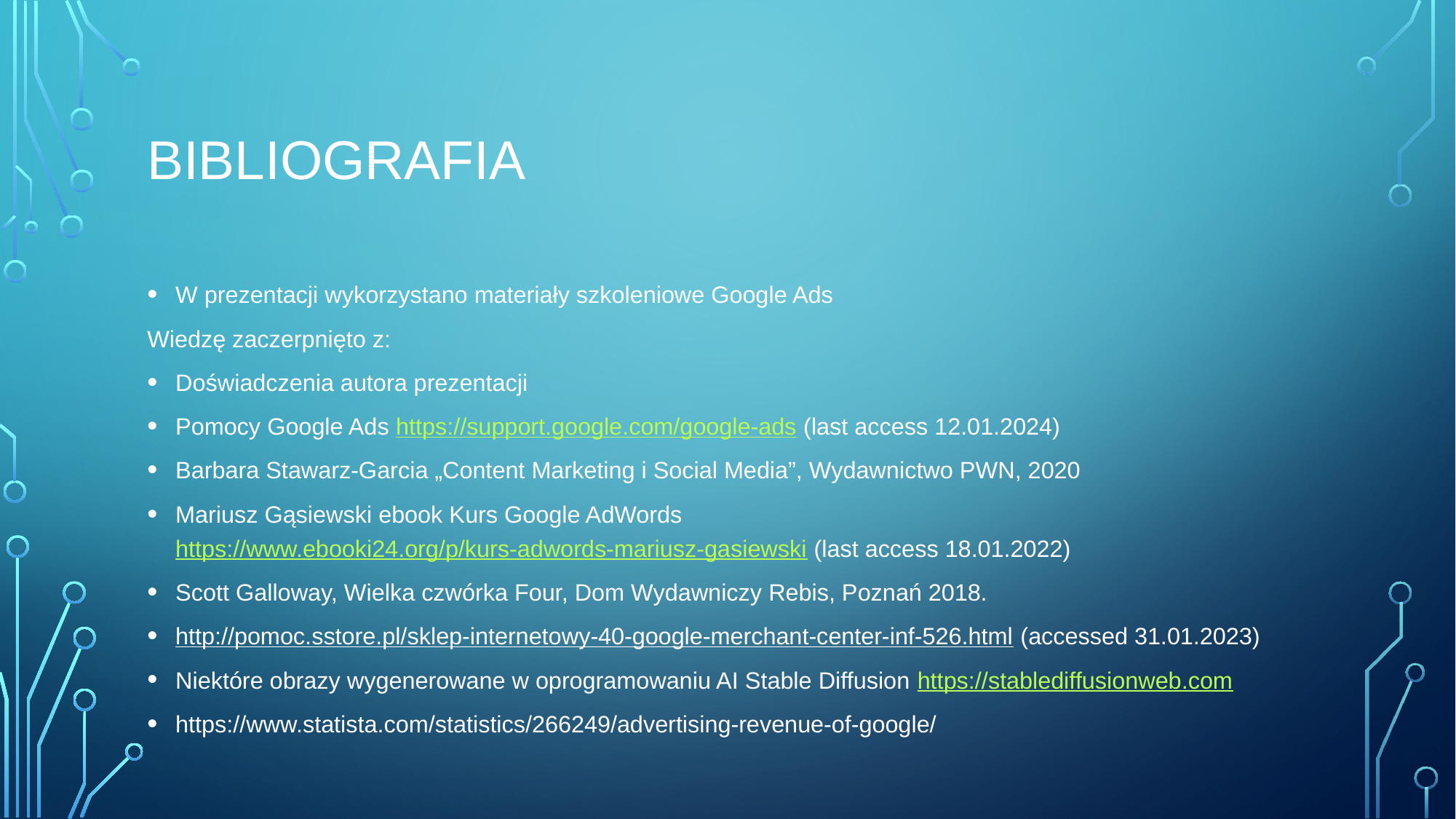

# Bibliografia
W prezentacji wykorzystano materiały szkoleniowe Google Ads
Wiedzę zaczerpnięto z:
Doświadczenia autora prezentacji
Pomocy Google Ads https://support.google.com/google-ads (last access 12.01.2024)
Barbara Stawarz-Garcia „Content Marketing i Social Media”, Wydawnictwo PWN, 2020
Mariusz Gąsiewski ebook Kurs Google AdWords https://www.ebooki24.org/p/kurs-adwords-mariusz-gasiewski (last access 18.01.2022)
Scott Galloway, Wielka czwórka Four, Dom Wydawniczy Rebis, Poznań 2018.
http://pomoc.sstore.pl/sklep-internetowy-40-google-merchant-center-inf-526.html (accessed 31.01.2023)
Niektóre obrazy wygenerowane w oprogramowaniu AI Stable Diffusion https://stablediffusionweb.com
https://www.statista.com/statistics/266249/advertising-revenue-of-google/